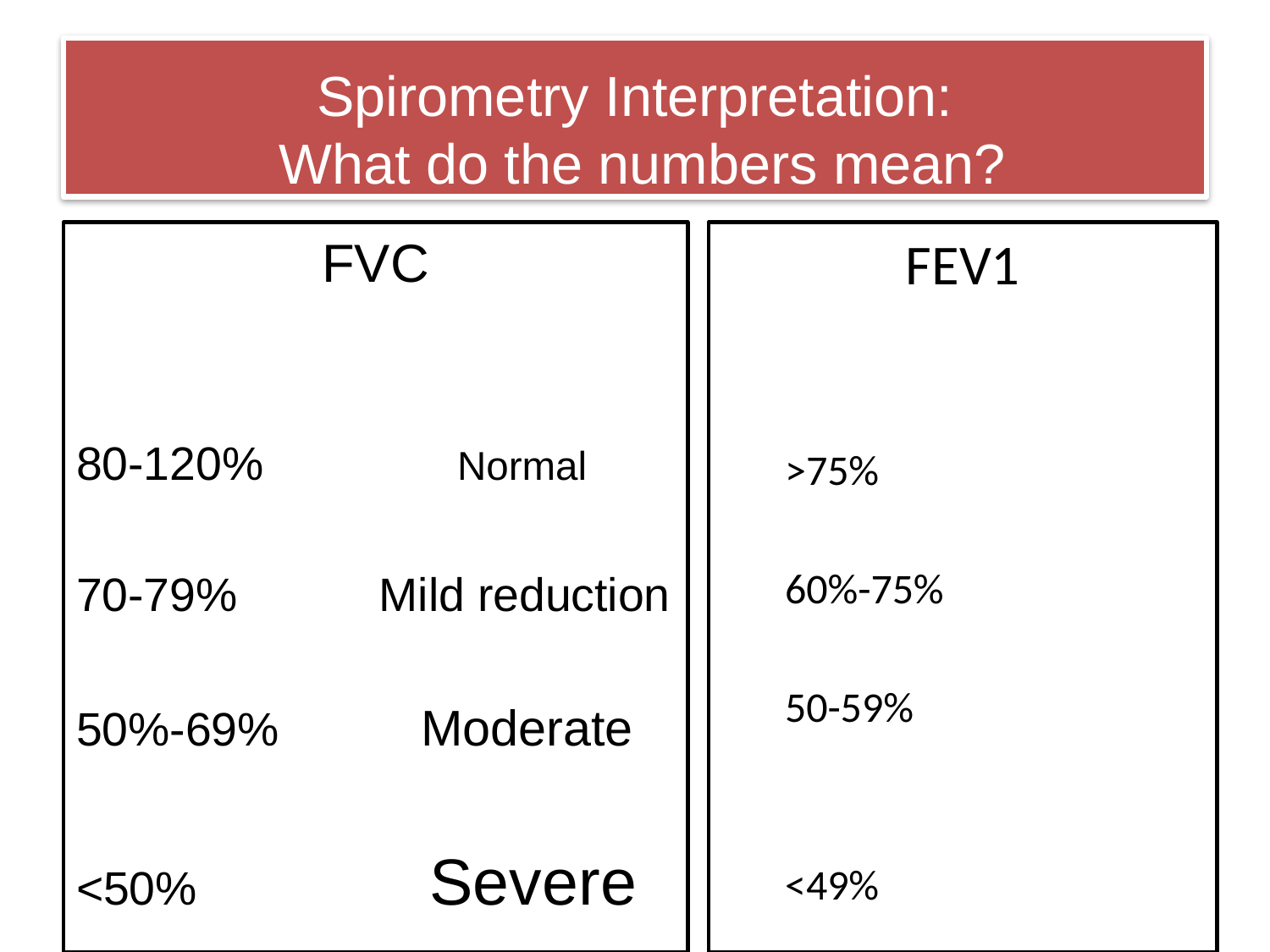

# Spirometry Interpretation: What do the numbers mean?
FVC

80-120%               Normal

70-79%           Mild reduction

50%-69%           Moderate

<50%                  Severe

FEV1

>75%

60%-75%

50-59%

<49%